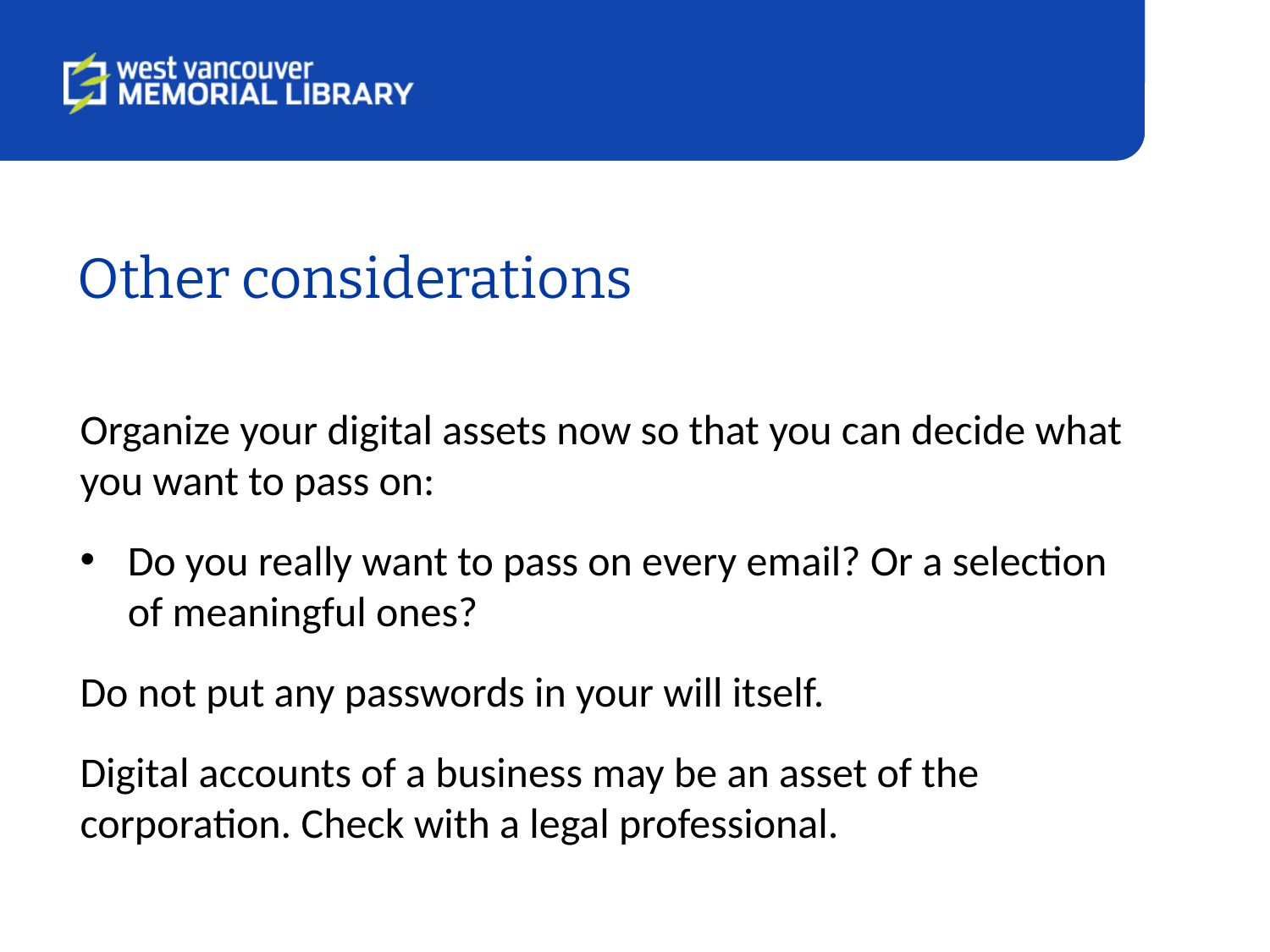

# Other considerations
Organize your digital assets now so that you can decide what you want to pass on:
Do you really want to pass on every email? Or a selection of meaningful ones?
Do not put any passwords in your will itself.
Digital accounts of a business may be an asset of the corporation. Check with a legal professional.